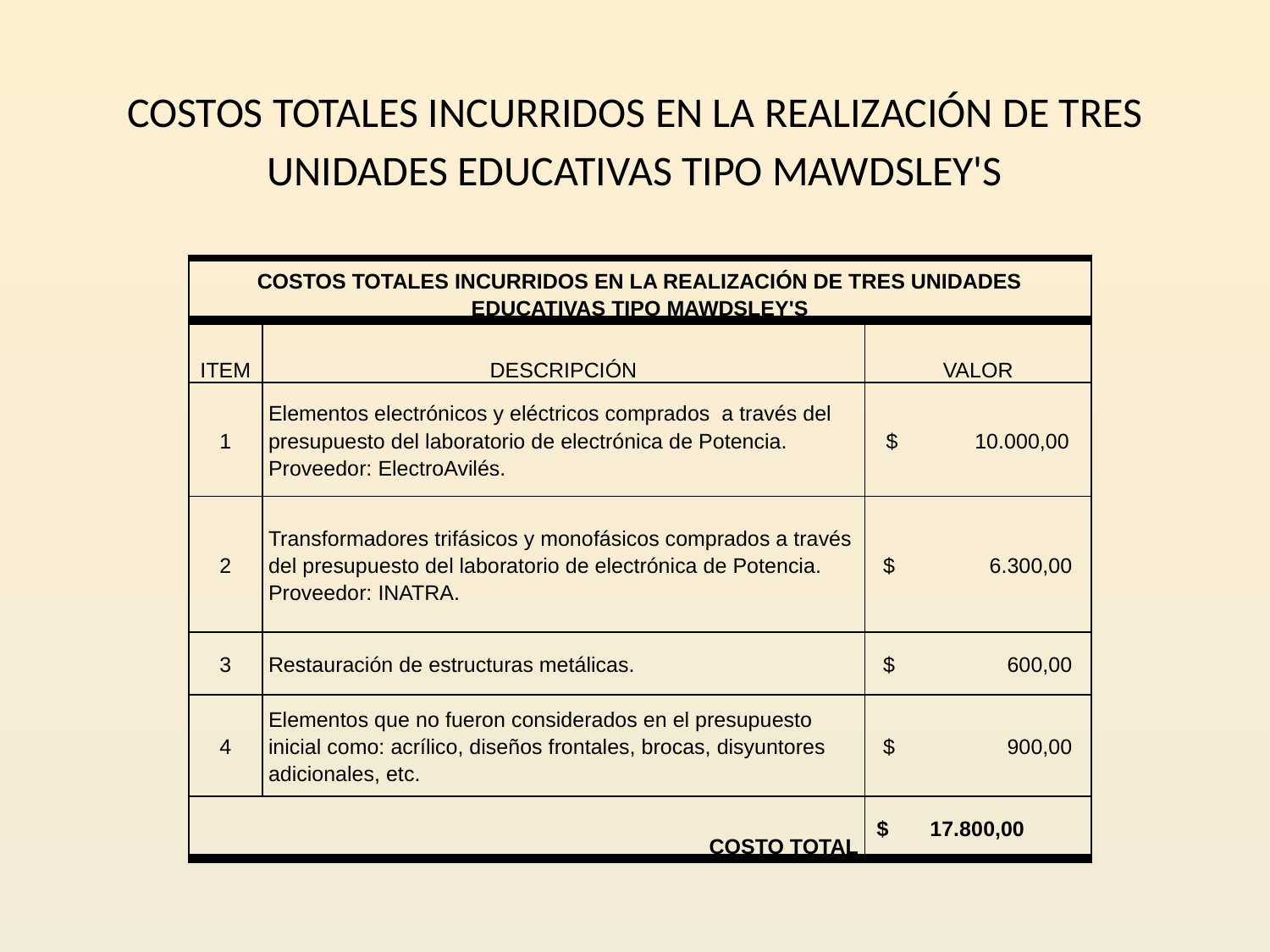

COSTOS TOTALES INCURRIDOS EN LA REALIZACIÓN DE TRES UNIDADES EDUCATIVAS TIPO MAWDSLEY'S
| COSTOS TOTALES INCURRIDOS EN LA REALIZACIÓN DE TRES UNIDADES EDUCATIVAS TIPO MAWDSLEY'S |  |  |
| --- | --- | --- |
| ITEM | DESCRIPCIÓN | VALOR |
| 1 | Elementos electrónicos y eléctricos comprados a través del presupuesto del laboratorio de electrónica de Potencia. Proveedor: ElectroAvilés. | $ 10.000,00 |
| 2 | Transformadores trifásicos y monofásicos comprados a través del presupuesto del laboratorio de electrónica de Potencia. Proveedor: INATRA. | $ 6.300,00 |
| 3 | Restauración de estructuras metálicas. | $ 600,00 |
| 4 | Elementos que no fueron considerados en el presupuesto inicial como: acrílico, diseños frontales, brocas, disyuntores adicionales, etc. | $ 900,00 |
| COSTO TOTAL |  | $ 17.800,00 |